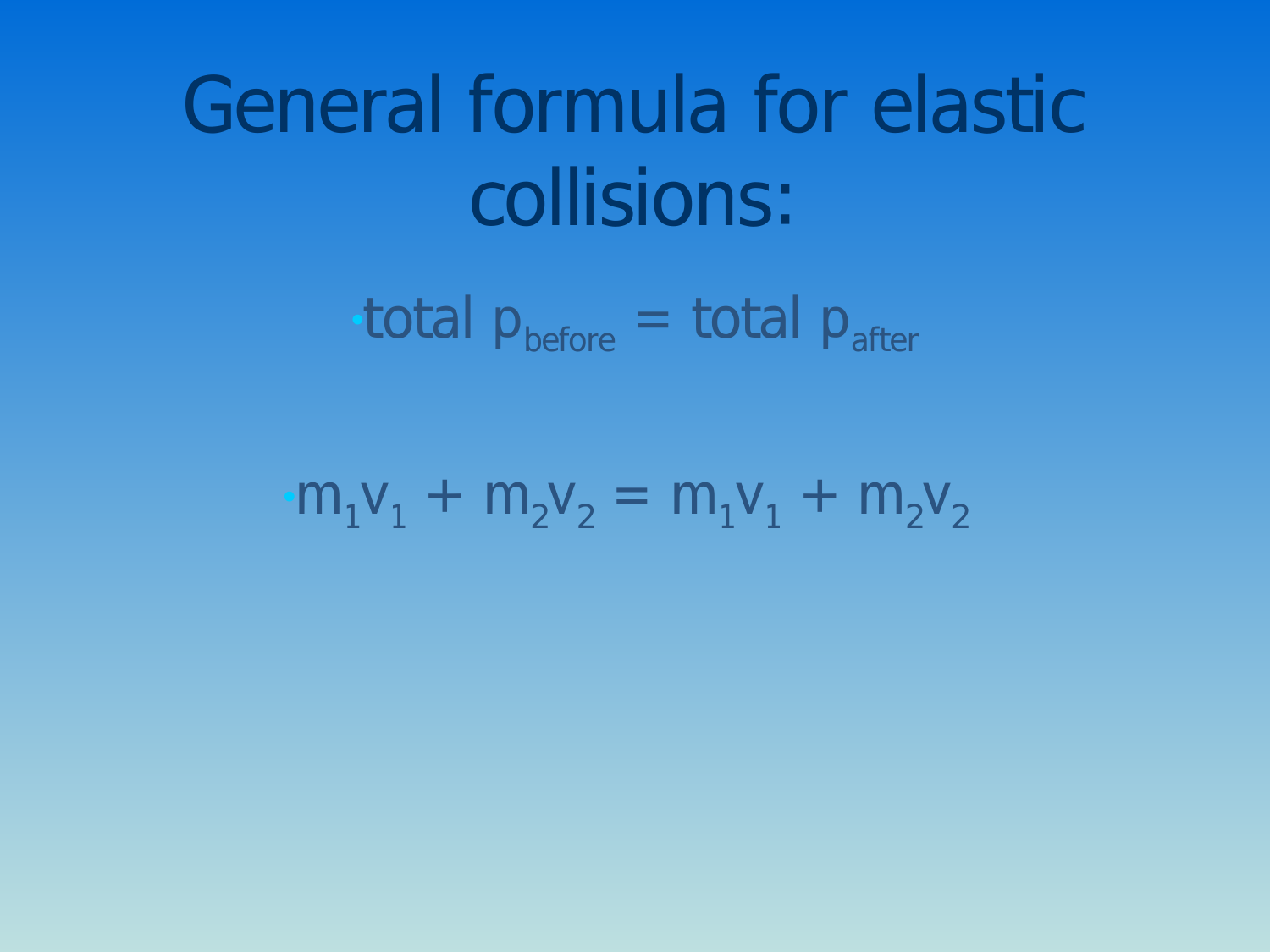

# General formula for elastic collisions:
total pbefore = total pafter

m1v1 + m2v2 = m1v1 + m2v2